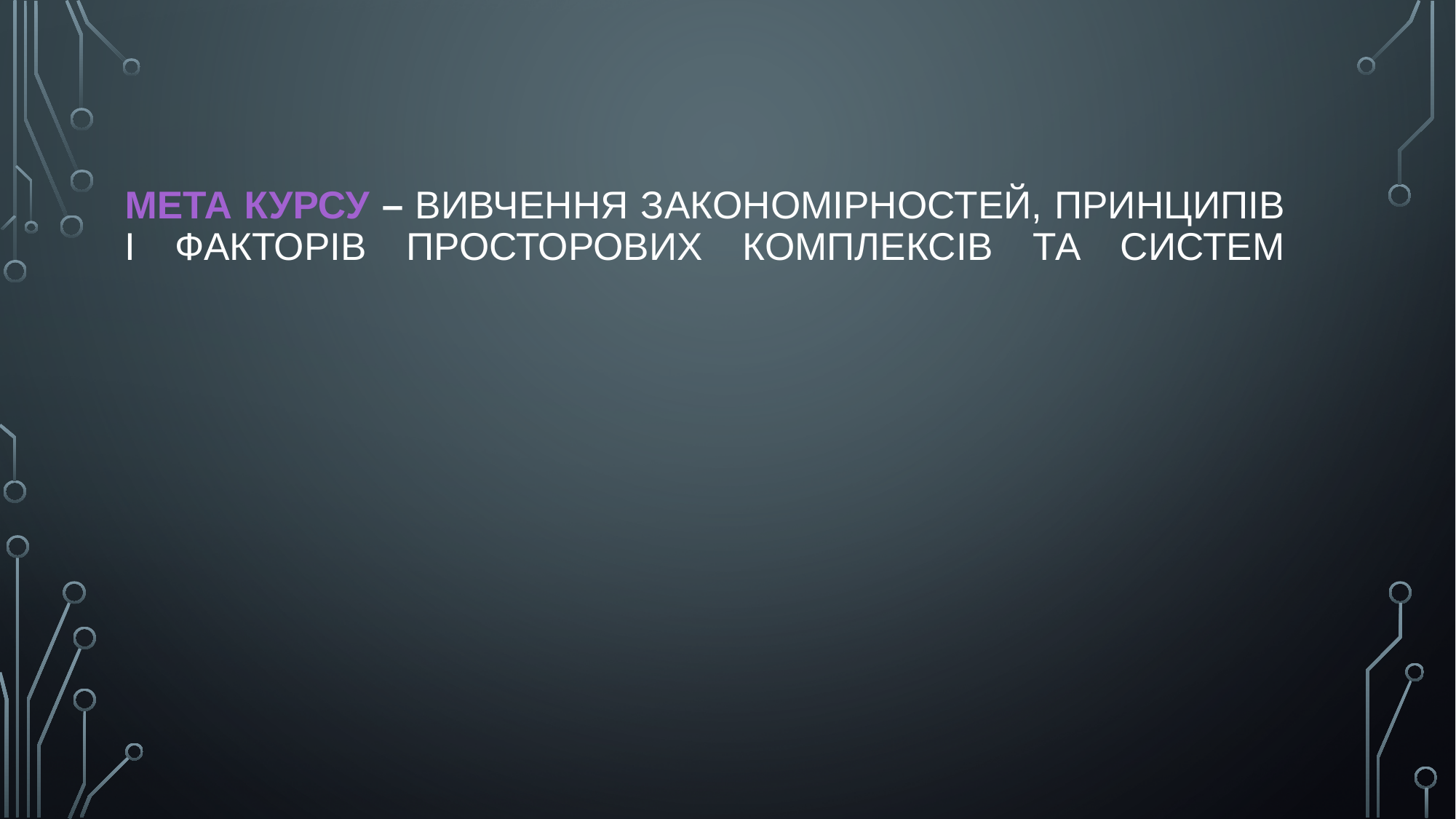

# Мета курсу – вивчення закономірностей, принципів і факторів просторових комплексів та систем